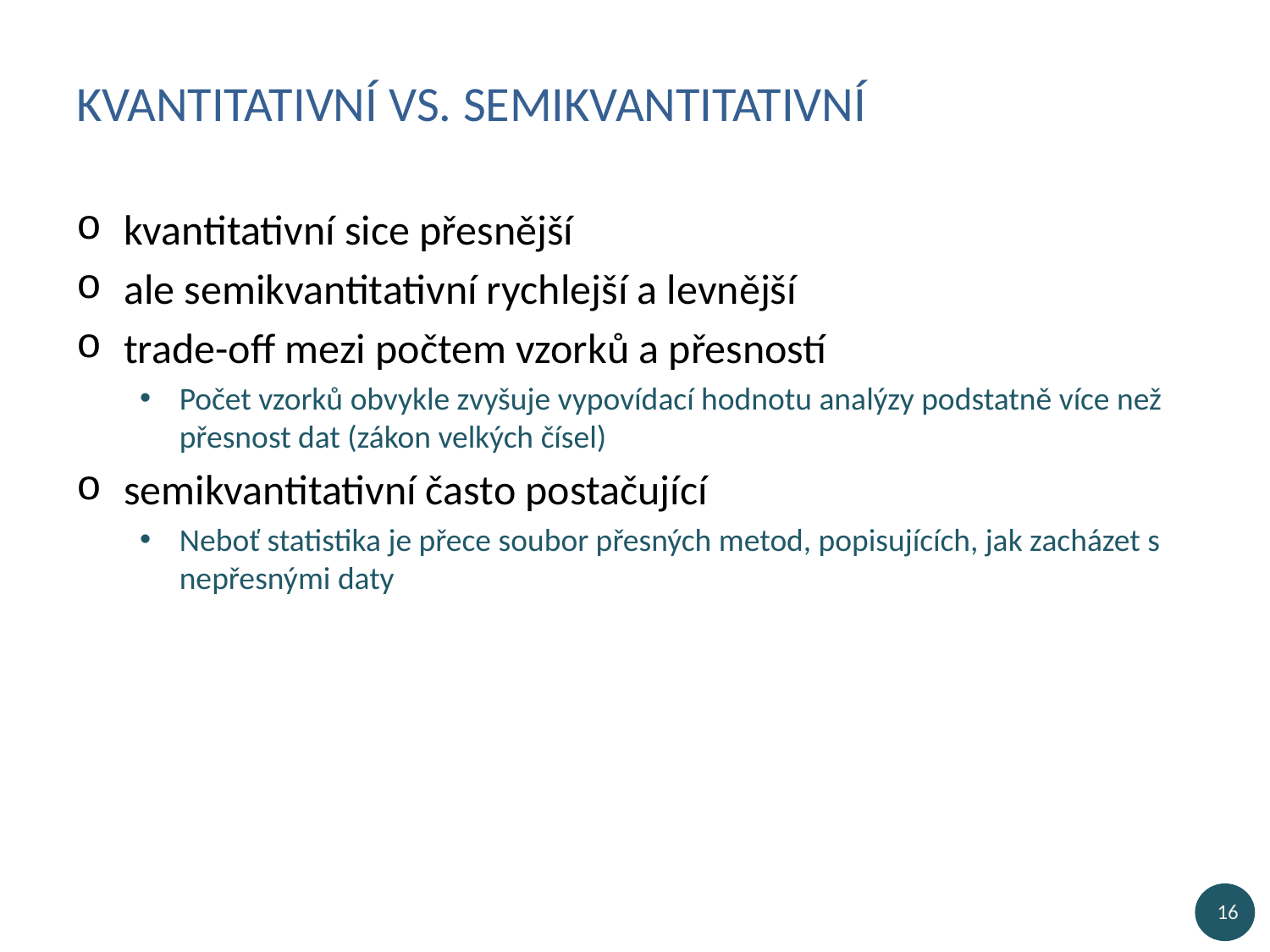

# Kvantitativní vs. semikvantitativní
kvantitativní sice přesnější
ale semikvantitativní rychlejší a levnější
trade-off mezi počtem vzorků a přesností
Počet vzorků obvykle zvyšuje vypovídací hodnotu analýzy podstatně více než přesnost dat (zákon velkých čísel)
semikvantitativní často postačující
Neboť statistika je přece soubor přesných metod, popisujících, jak zacházet s nepřesnými daty
16